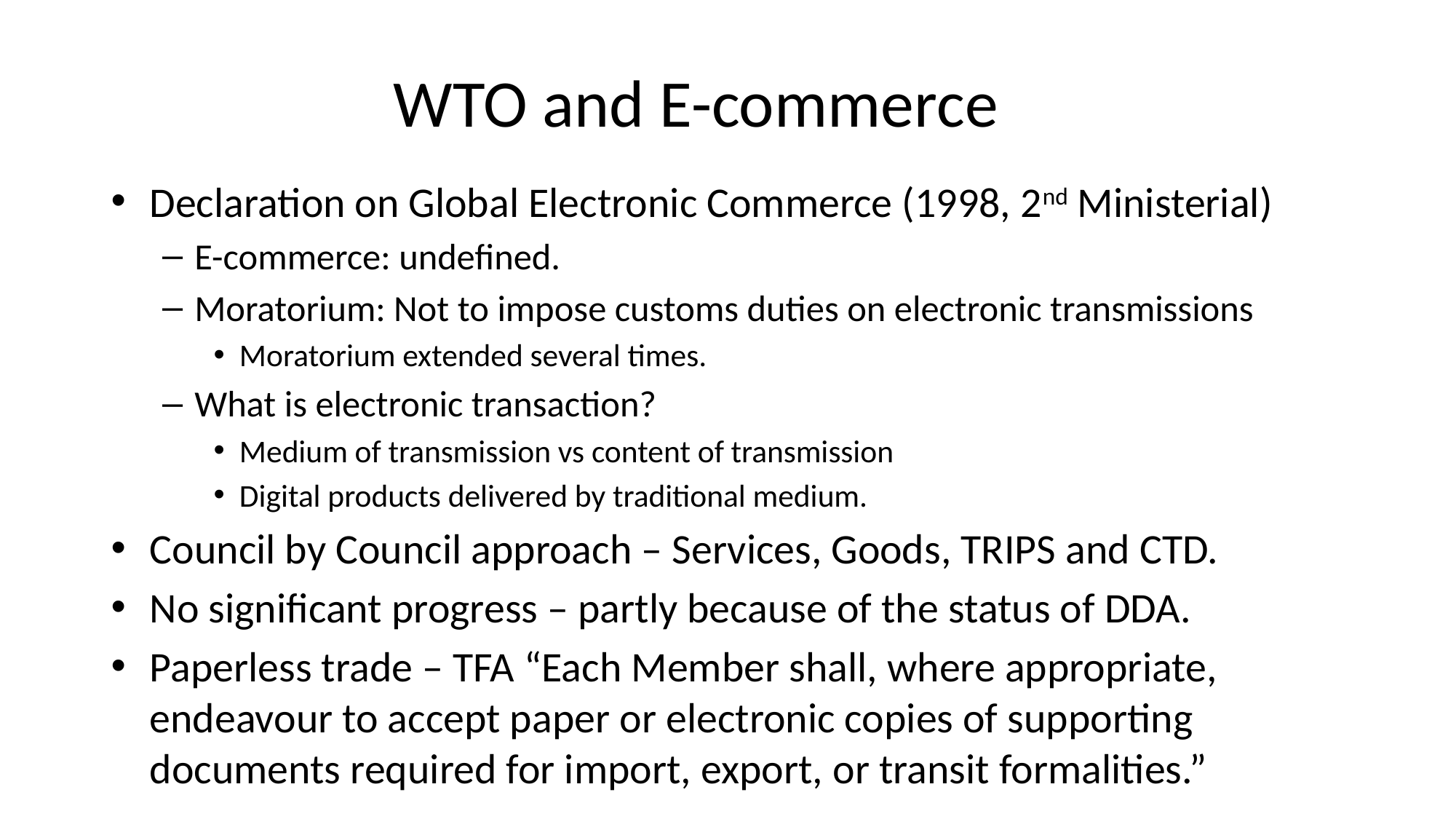

# WTO and E-commerce
Declaration on Global Electronic Commerce (1998, 2nd Ministerial)
E-commerce: undefined.
Moratorium: Not to impose customs duties on electronic transmissions
Moratorium extended several times.
What is electronic transaction?
Medium of transmission vs content of transmission
Digital products delivered by traditional medium.
Council by Council approach – Services, Goods, TRIPS and CTD.
No significant progress – partly because of the status of DDA.
Paperless trade – TFA “Each Member shall, where appropriate, endeavour to accept paper or electronic copies of supporting documents required for import, export, or transit formalities.”